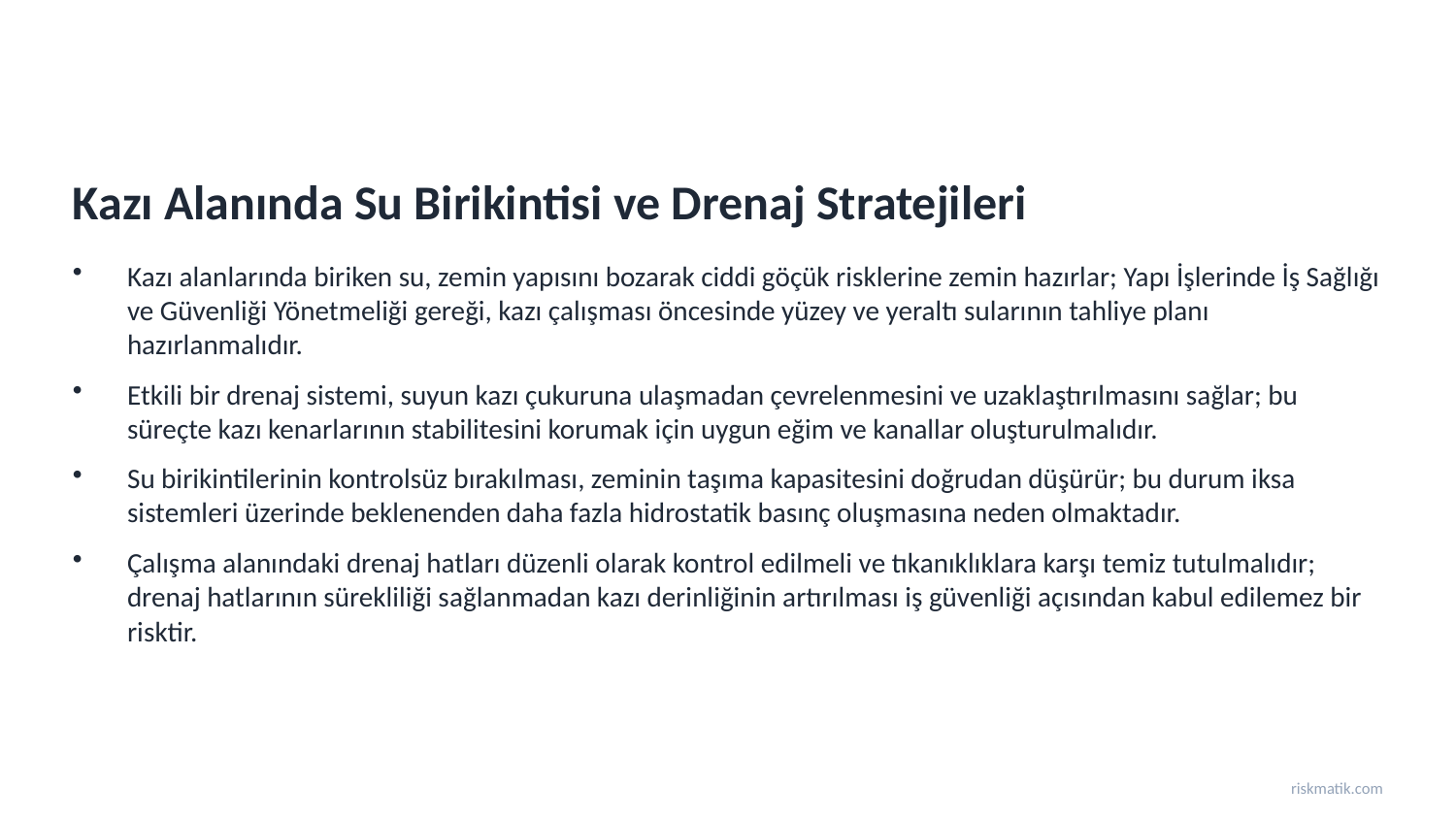

Kazı Alanında Su Birikintisi ve Drenaj Stratejileri
Kazı alanlarında biriken su, zemin yapısını bozarak ciddi göçük risklerine zemin hazırlar; Yapı İşlerinde İş Sağlığı ve Güvenliği Yönetmeliği gereği, kazı çalışması öncesinde yüzey ve yeraltı sularının tahliye planı hazırlanmalıdır.
Etkili bir drenaj sistemi, suyun kazı çukuruna ulaşmadan çevrelenmesini ve uzaklaştırılmasını sağlar; bu süreçte kazı kenarlarının stabilitesini korumak için uygun eğim ve kanallar oluşturulmalıdır.
Su birikintilerinin kontrolsüz bırakılması, zeminin taşıma kapasitesini doğrudan düşürür; bu durum iksa sistemleri üzerinde beklenenden daha fazla hidrostatik basınç oluşmasına neden olmaktadır.
Çalışma alanındaki drenaj hatları düzenli olarak kontrol edilmeli ve tıkanıklıklara karşı temiz tutulmalıdır; drenaj hatlarının sürekliliği sağlanmadan kazı derinliğinin artırılması iş güvenliği açısından kabul edilemez bir risktir.
riskmatik.com